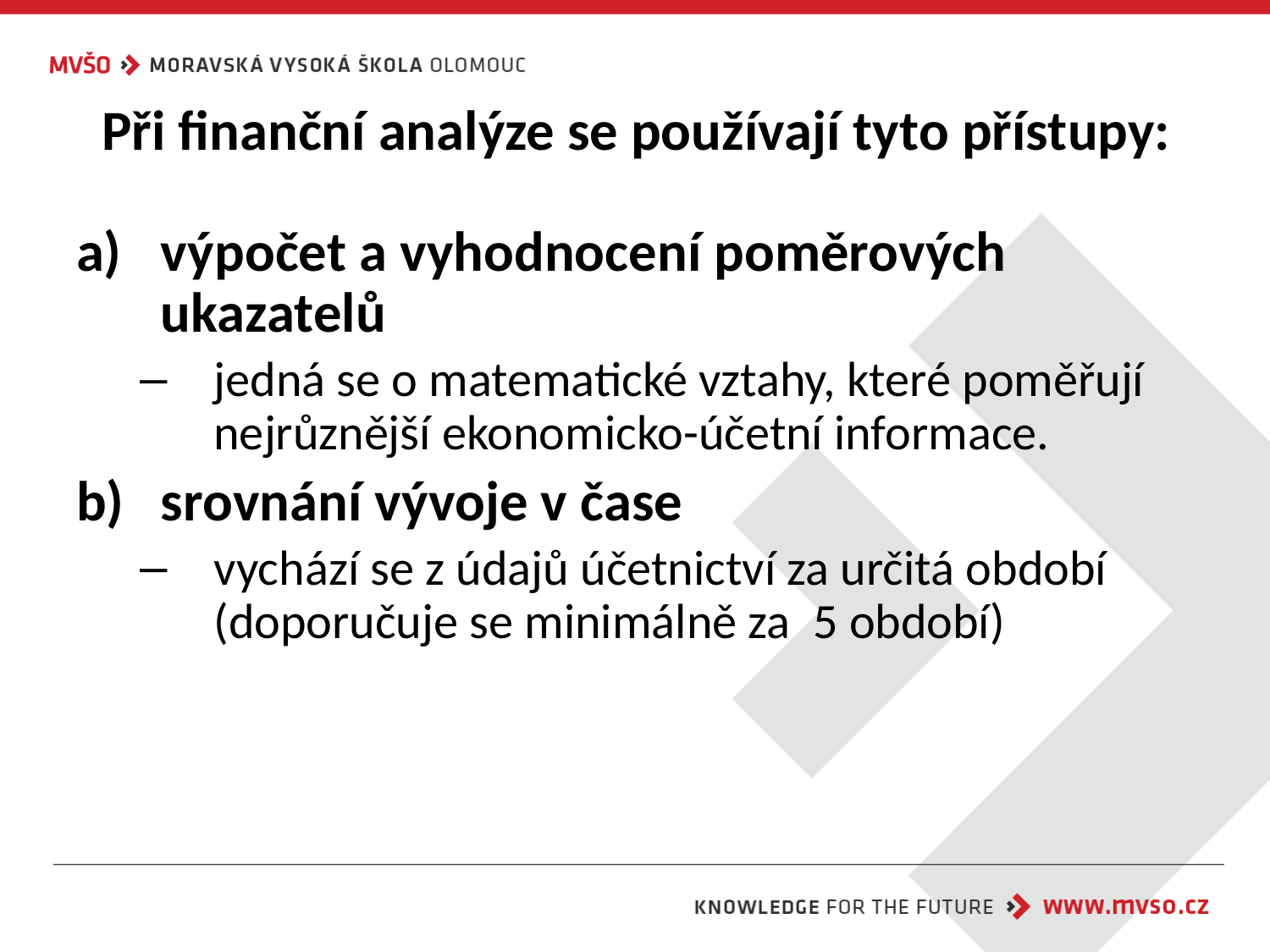

# Při finanční analýze se používají tyto přístupy:
výpočet a vyhodnocení poměrových ukazatelů
jedná se o matematické vztahy, které poměřují nejrůznější ekonomicko-účetní informace.
srovnání vývoje v čase
vychází se z údajů účetnictví za určitá období (doporučuje se minimálně za  5 období)